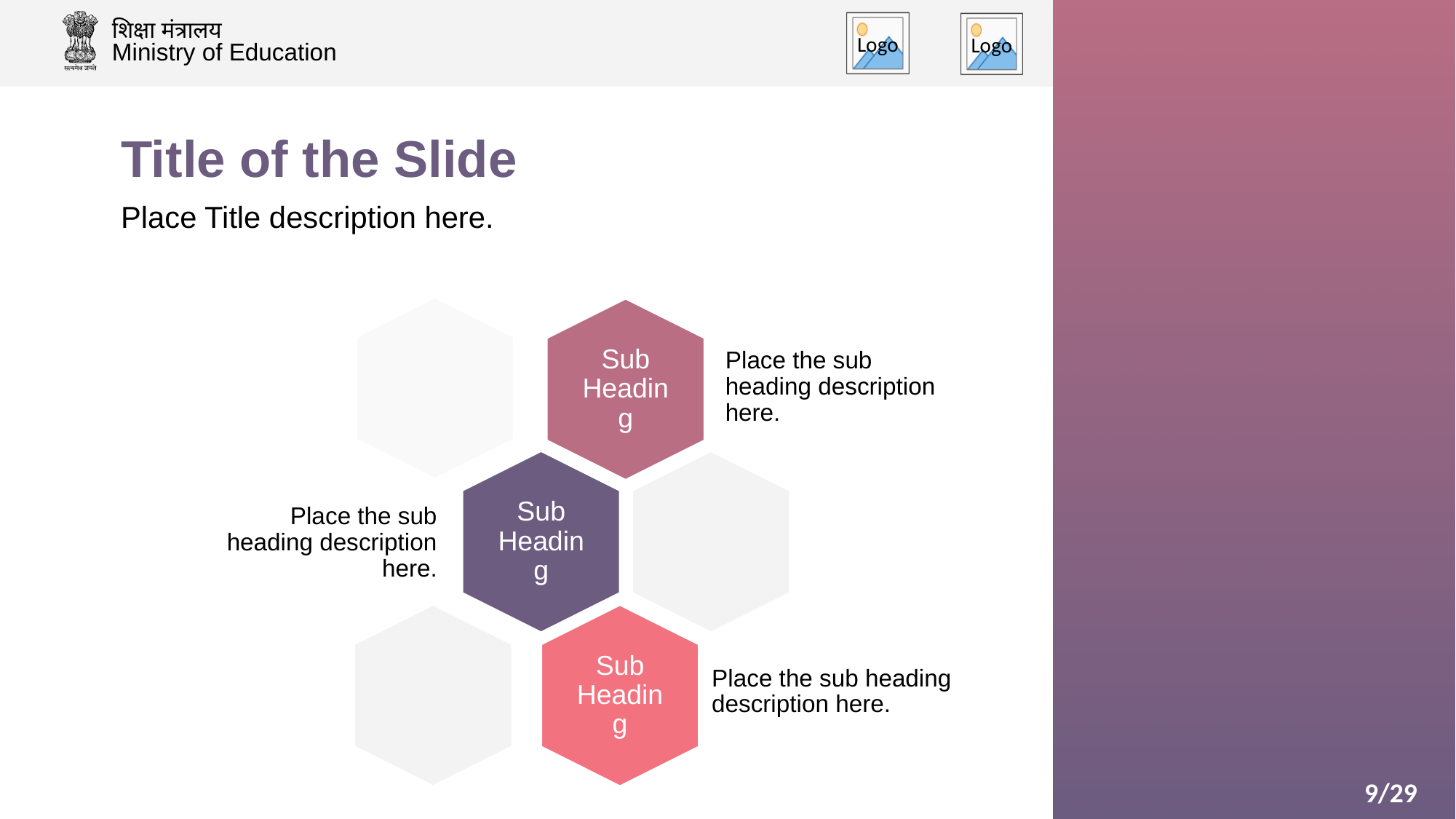

Title of the Slide
Place Title description here. is is a reference text for subheading.
Sub Heading
Place the sub heading description here.

Sub Heading
Place the sub heading description here.

Sub Heading
Place the sub heading description here.